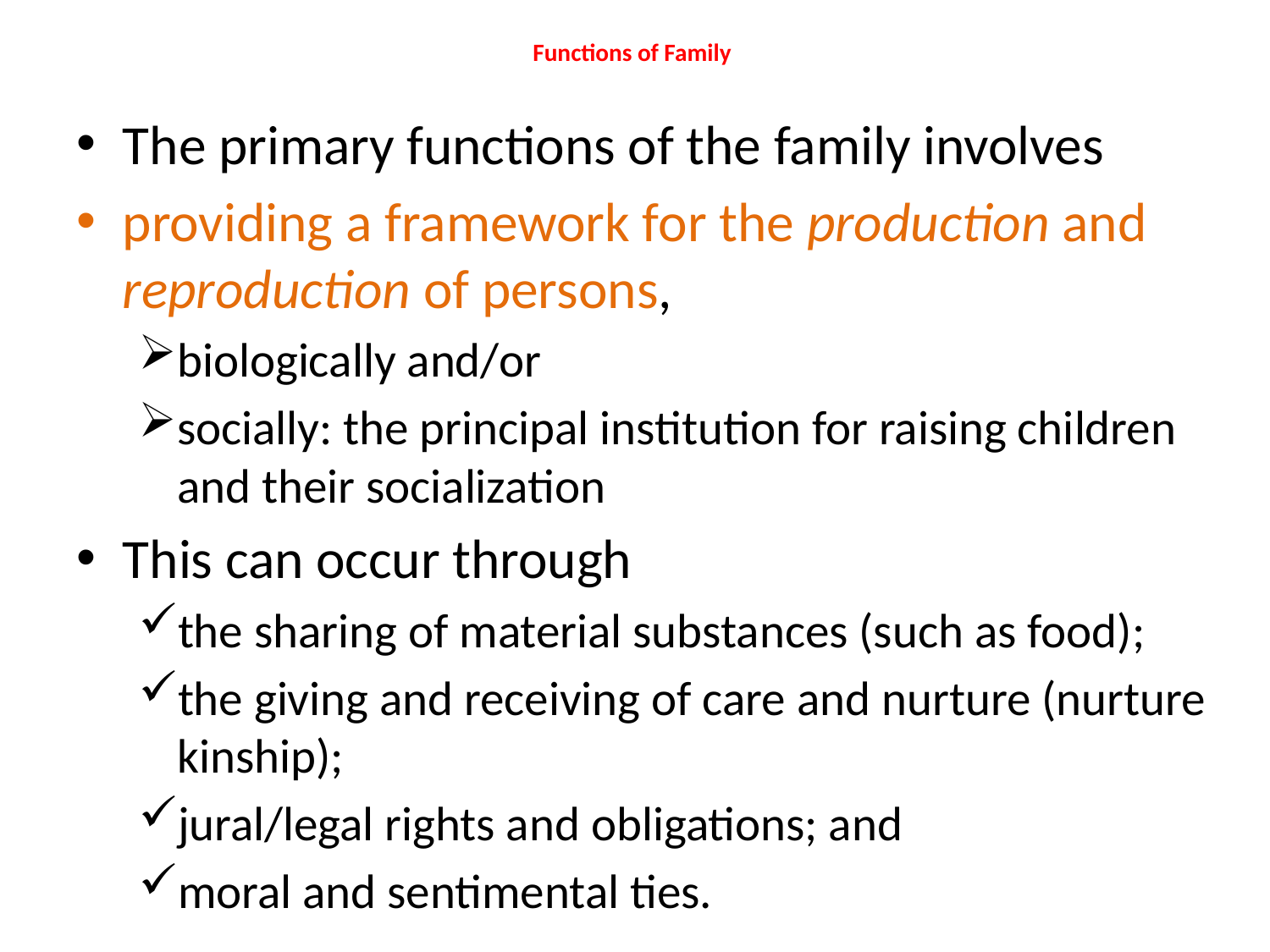

# Functions of Family
The primary functions of the family involves
providing a framework for the production and reproduction of persons,
biologically and/or
socially: the principal institution for raising children and their socialization
This can occur through
the sharing of material substances (such as food);
the giving and receiving of care and nurture (nurture kinship);
jural/legal rights and obligations; and
moral and sentimental ties.